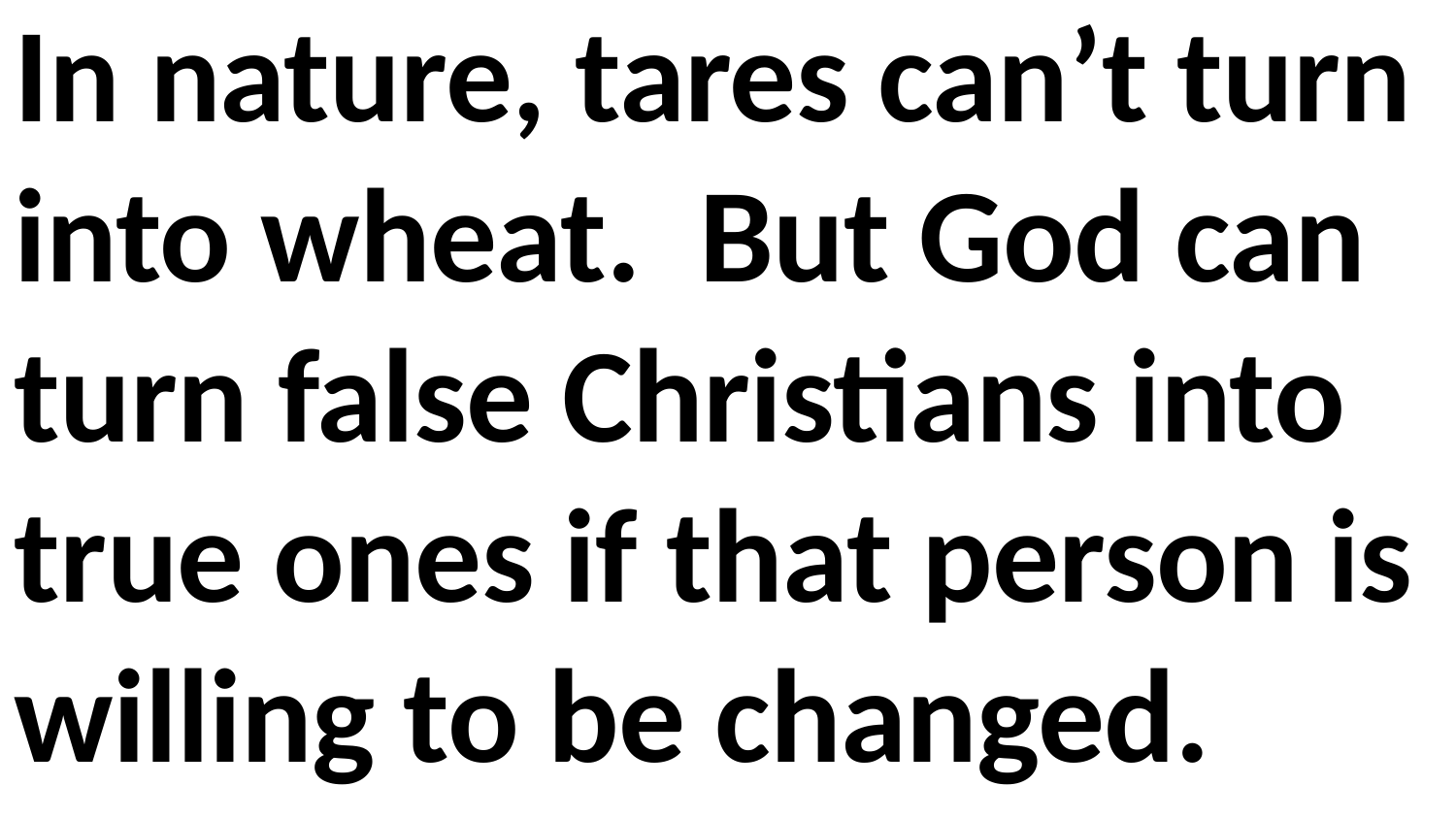

In nature, tares can’t turn into wheat.  But God can turn false Christians into true ones if that person is willing to be changed.